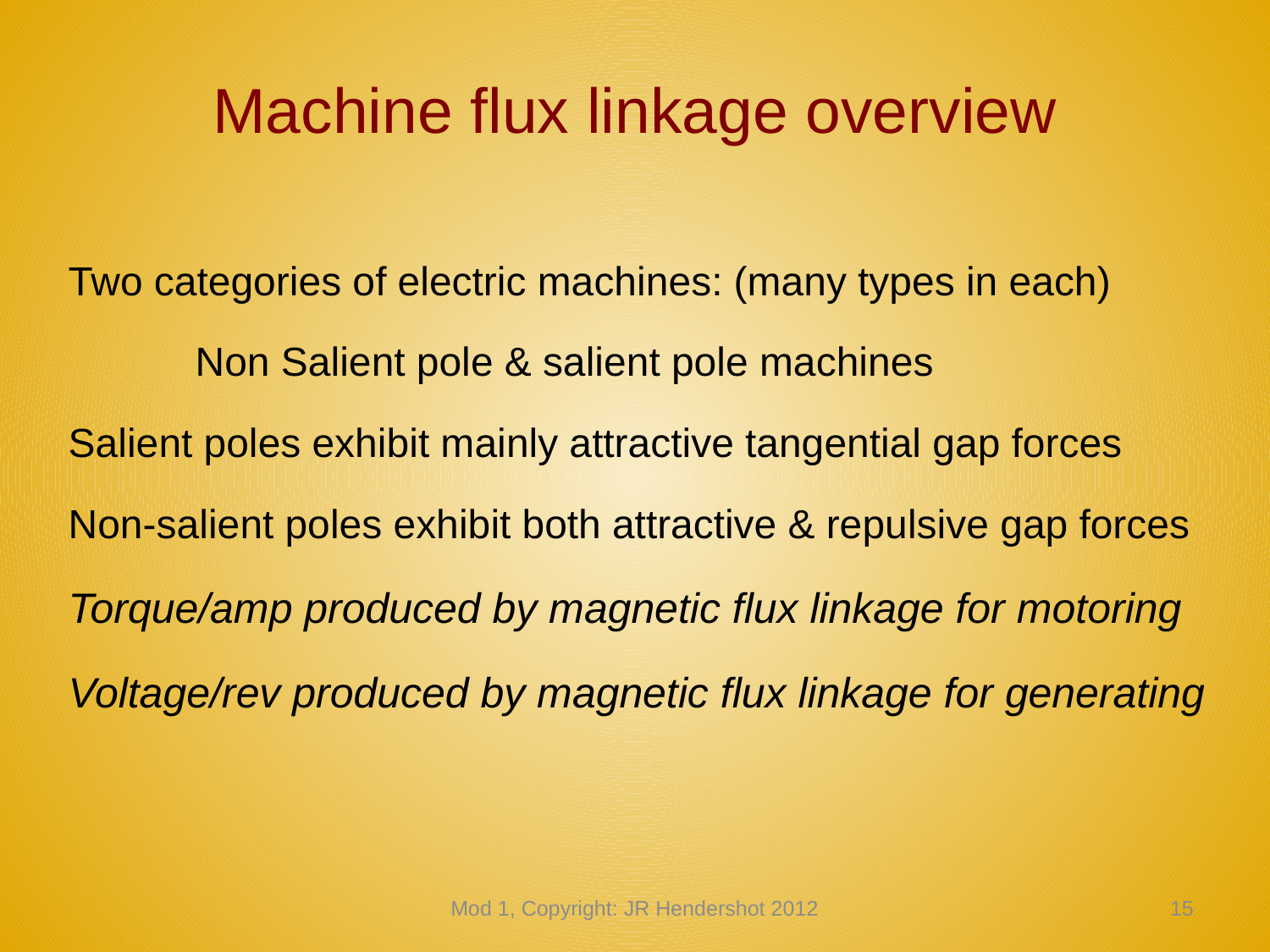

# Machine flux linkage overview
Two categories of electric machines: (many types in each)
	Non Salient pole & salient pole machines
Salient poles exhibit mainly attractive tangential gap forces
Non-salient poles exhibit both attractive & repulsive gap forces
Torque/amp produced by magnetic flux linkage for motoring
Voltage/rev produced by magnetic flux linkage for generating

Mod 1, Copyright: JR Hendershot 2012
15